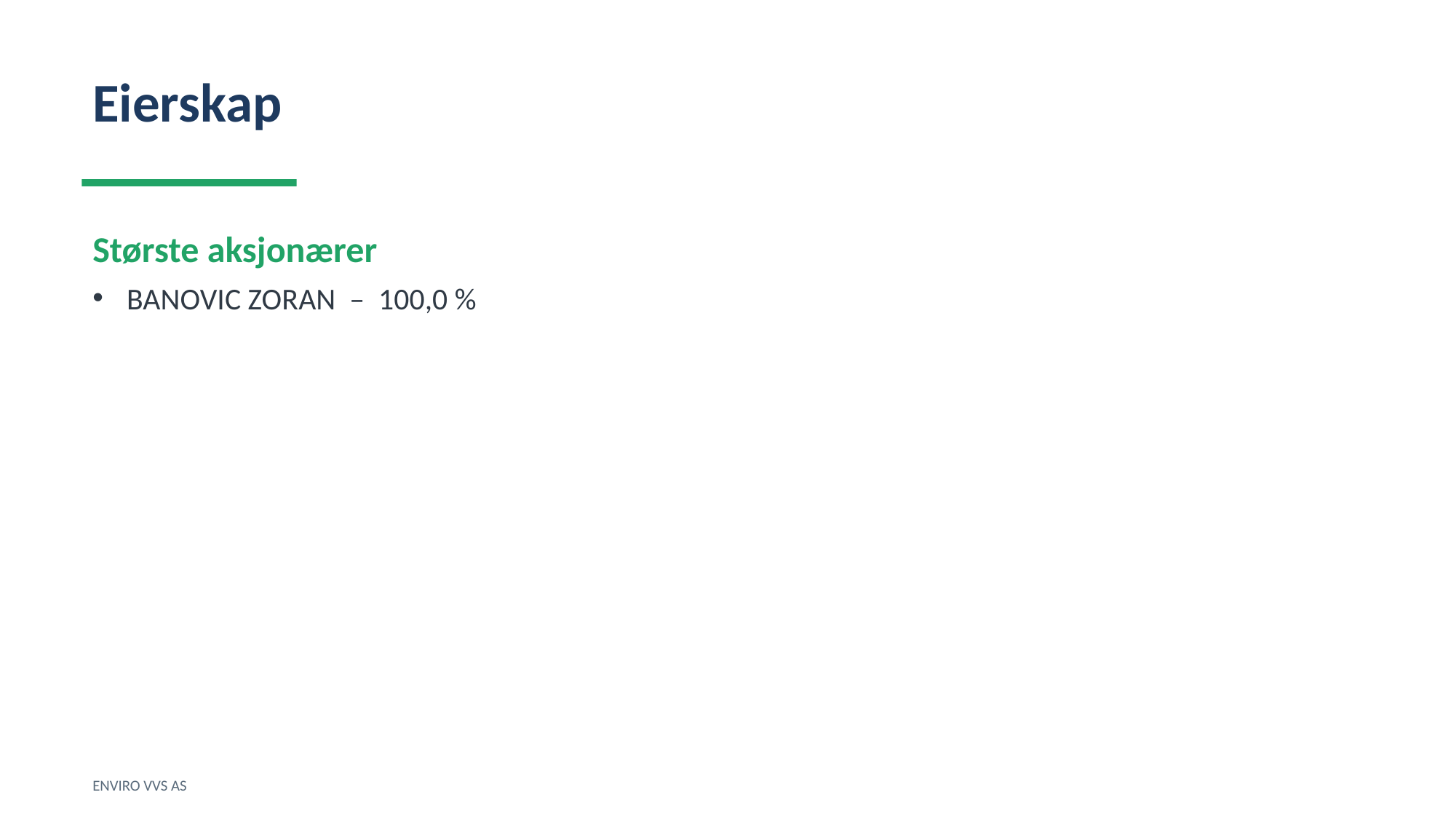

Eierskap

Største aksjonærer
BANOVIC ZORAN  –  100,0 %
ENVIRO VVS AS